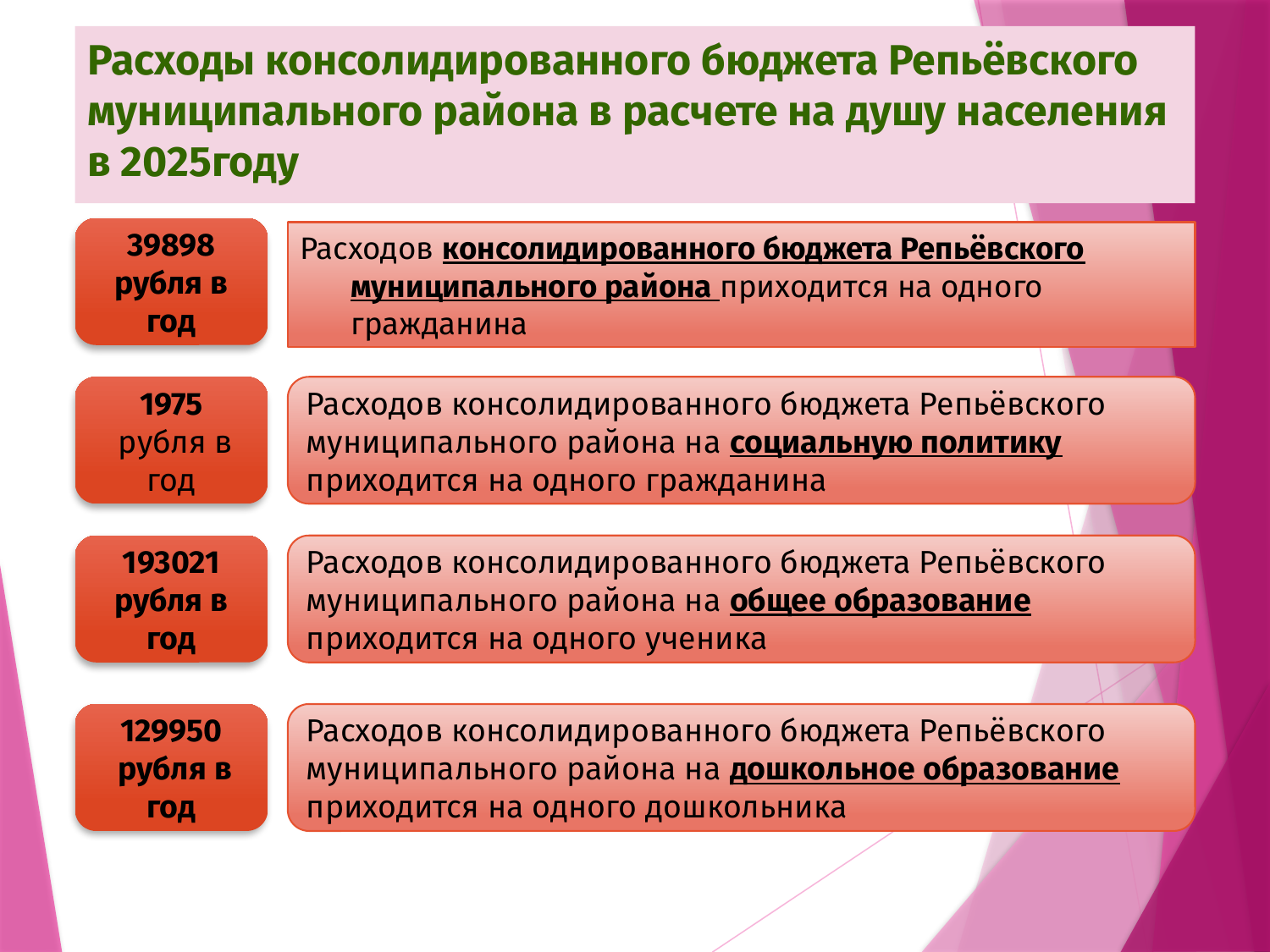

# Расходы консолидированного бюджета Репьёвского муниципального района в расчете на душу населения в 2025году
39898
рубля в год
Расходов консолидированного бюджета Репьёвского муниципального района приходится на одного гражданина
1975
 рубля в год
Расходов консолидированного бюджета Репьёвского муниципального района на социальную политику приходится на одного гражданина
193021 рубля в год
Расходов консолидированного бюджета Репьёвского муниципального района на общее образование приходится на одного ученика
129950
 рубля в год
Расходов консолидированного бюджета Репьёвского муниципального района на дошкольное образование приходится на одного дошкольника